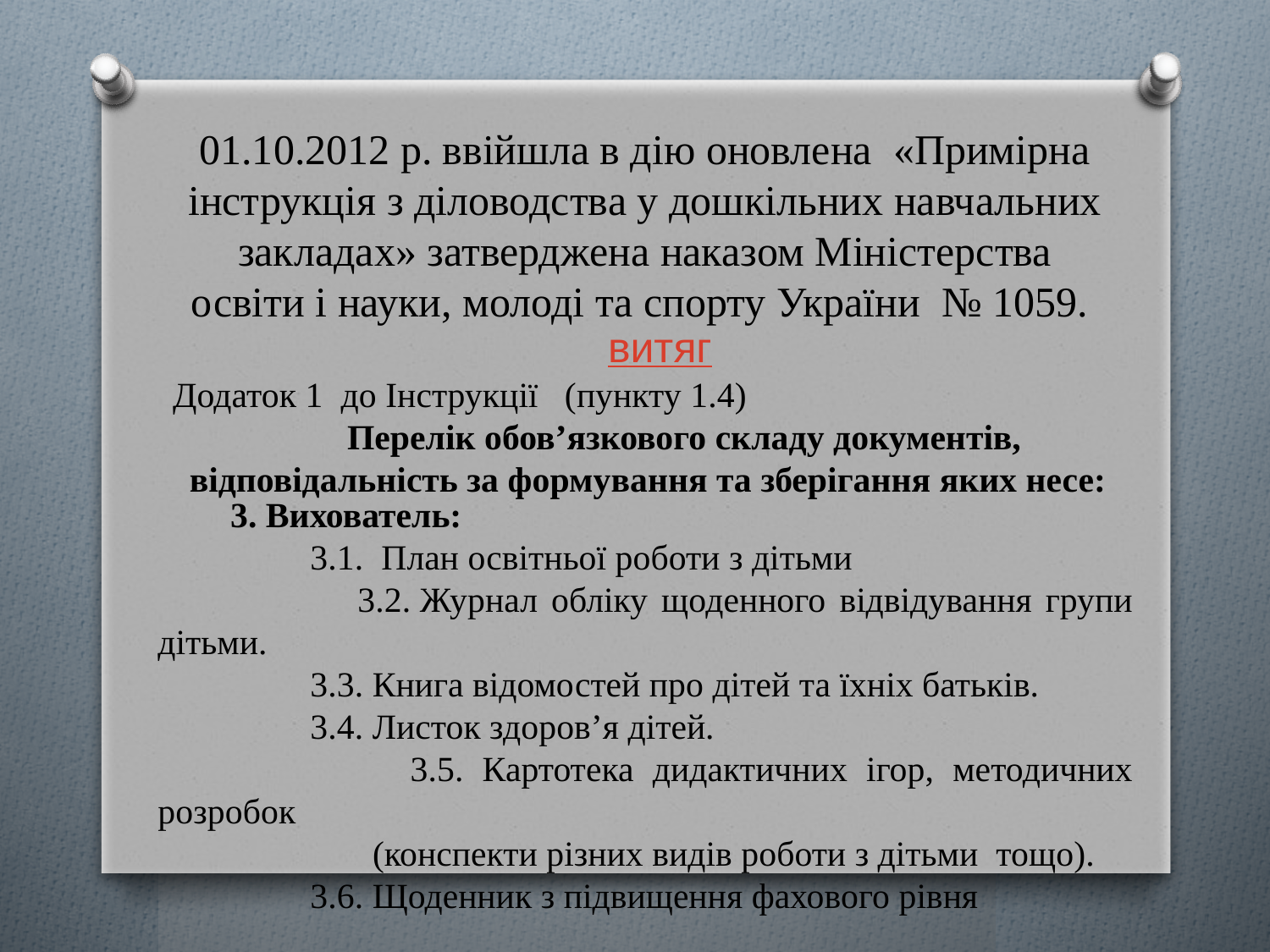

01.10.2012 р. ввійшла в дію оновлена  «Примірна інструкція з діловодства у дошкільних навчальних закладах» затверджена наказом Міністерства освіти і науки, молоді та спорту України  № 1059.
витяг
 Додаток 1  до Інструкції   (пункту 1.4)
Перелік обов’язкового складу документів, відповідальність за формування та зберігання яких несе:
 3. Вихователь:
          3.1.  План освітньої роботи з дітьми
          3.2. Журнал обліку щоденного відвідування групи дітьми.
          3.3. Книга відомостей про дітей та їхніх батьків.
          3.4. Листок здоров’я дітей.
          3.5. Картотека дидактичних ігор, методичних розробок
                 (конспекти різних видів роботи з дітьми  тощо).
          3.6. Щоденник з підвищення фахового рівня